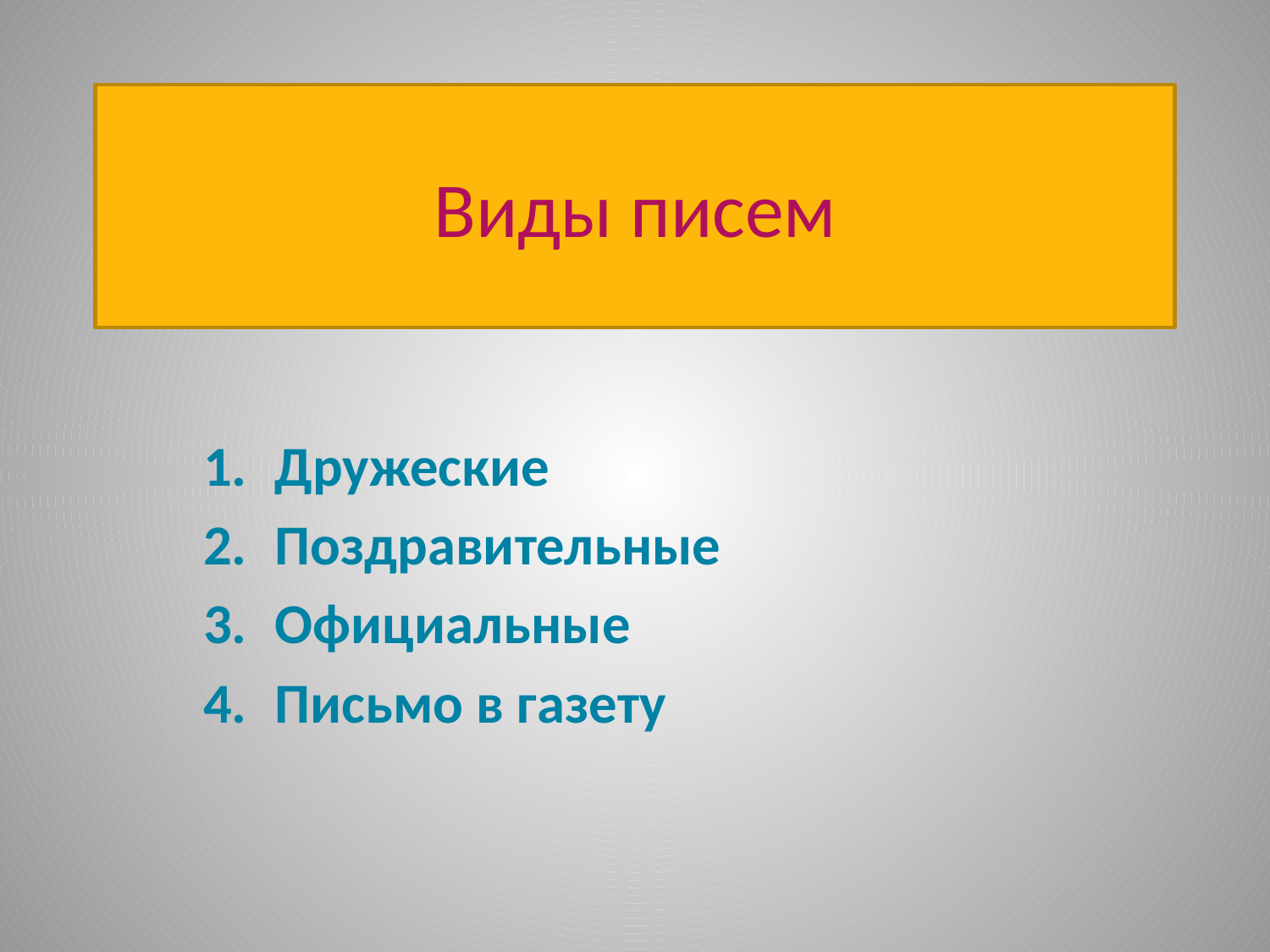

# Виды писем
Дружеские
Поздравительные
Официальные
Письмо в газету